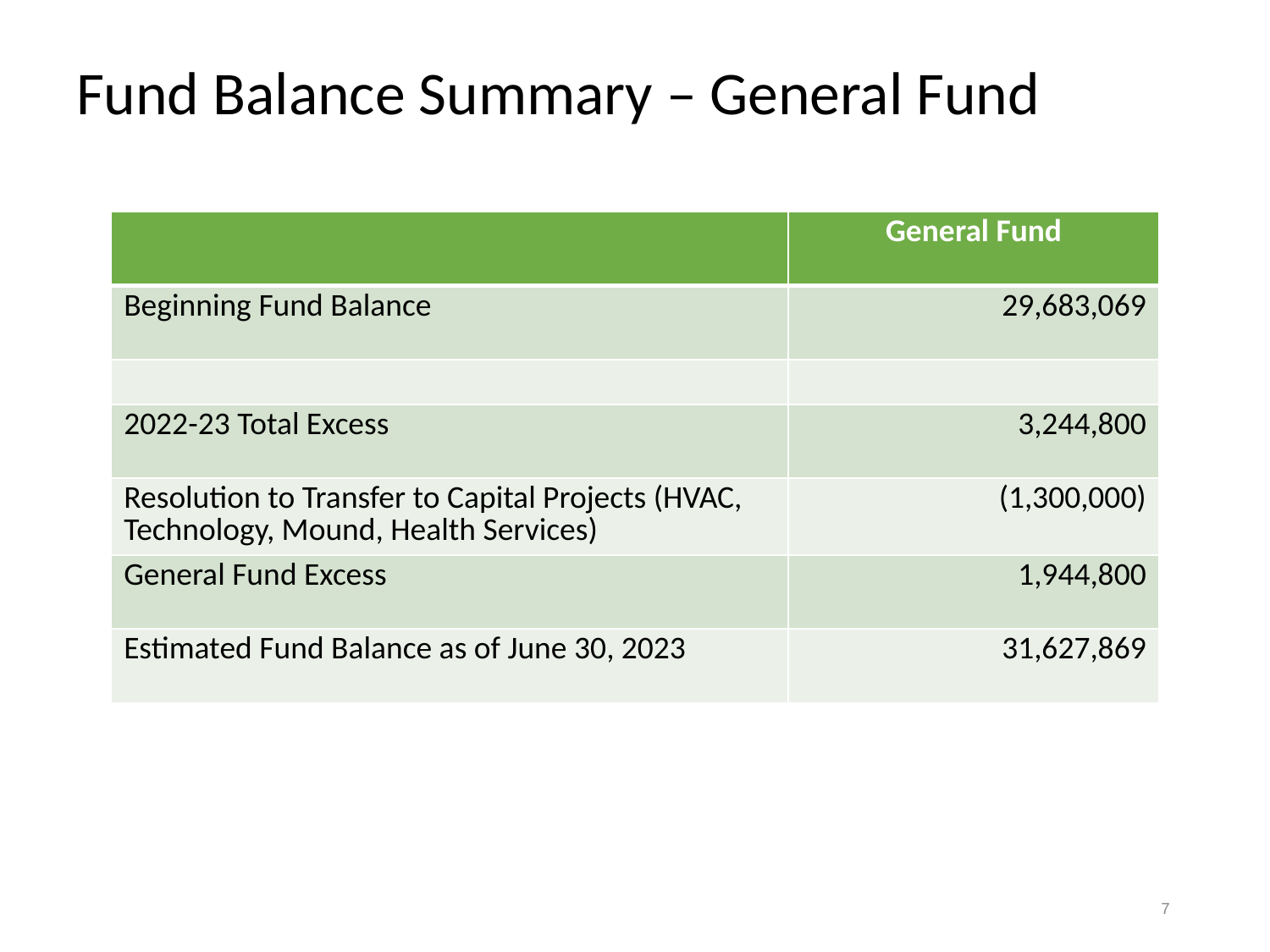

# Fund Balance Summary – General Fund
|  | General Fund |
| --- | --- |
| Beginning Fund Balance | 29,683,069 |
|  |  |
| 2022-23 Total Excess | 3,244,800 |
| Resolution to Transfer to Capital Projects (HVAC, Technology, Mound, Health Services) | (1,300,000) |
| General Fund Excess | 1,944,800 |
| Estimated Fund Balance as of June 30, 2023 | 31,627,869 |
7